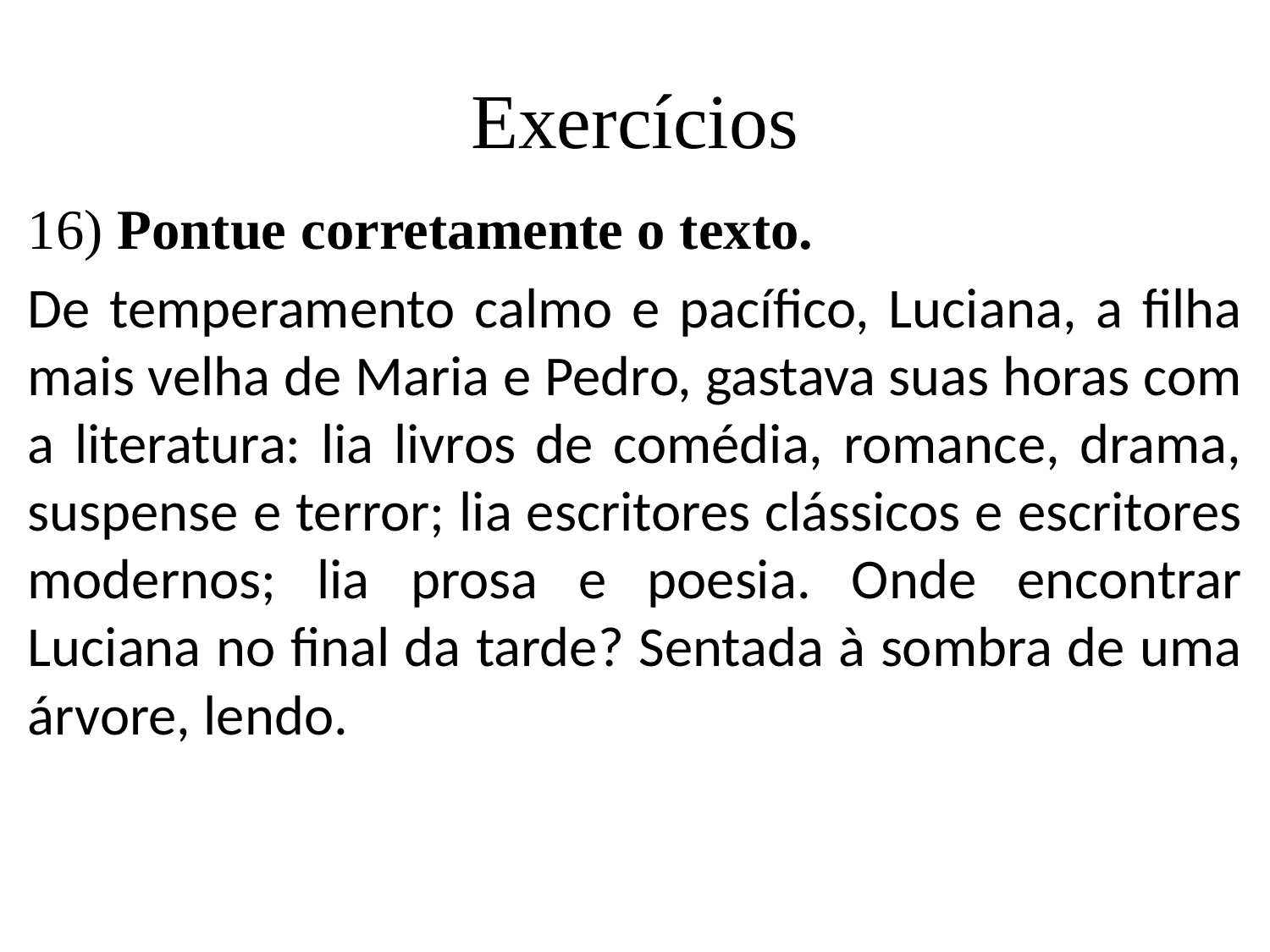

# Exercícios
16) Pontue corretamente o texto.
De temperamento calmo e pacífico, Luciana, a filha mais velha de Maria e Pedro, gastava suas horas com a literatura: lia livros de comédia, romance, drama, suspense e terror; lia escritores clássicos e escritores modernos; lia prosa e poesia. Onde encontrar Luciana no final da tarde? Sentada à sombra de uma árvore, lendo.